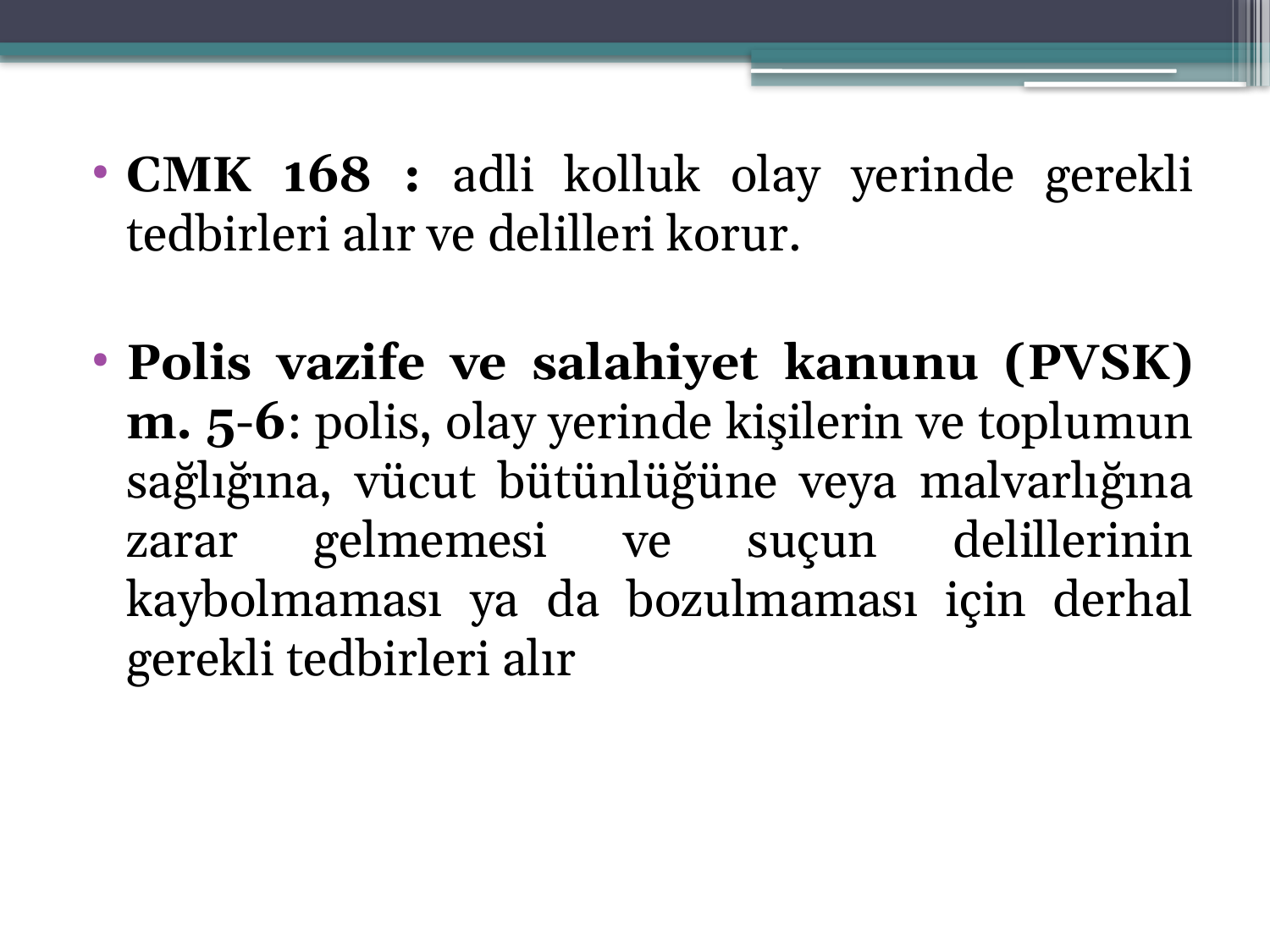

CMK 168 : adli kolluk olay yerinde gerekli tedbirleri alır ve delilleri korur.

Polis vazife ve salahiyet kanunu (PVSK) m. 5-6: polis, olay yerinde kişilerin ve toplumun sağlığına, vücut bütünlüğüne veya malvarlığına zarar gelmemesi ve suçun delillerinin kaybolmaması ya da bozulmaması için derhal gerekli tedbirleri alır